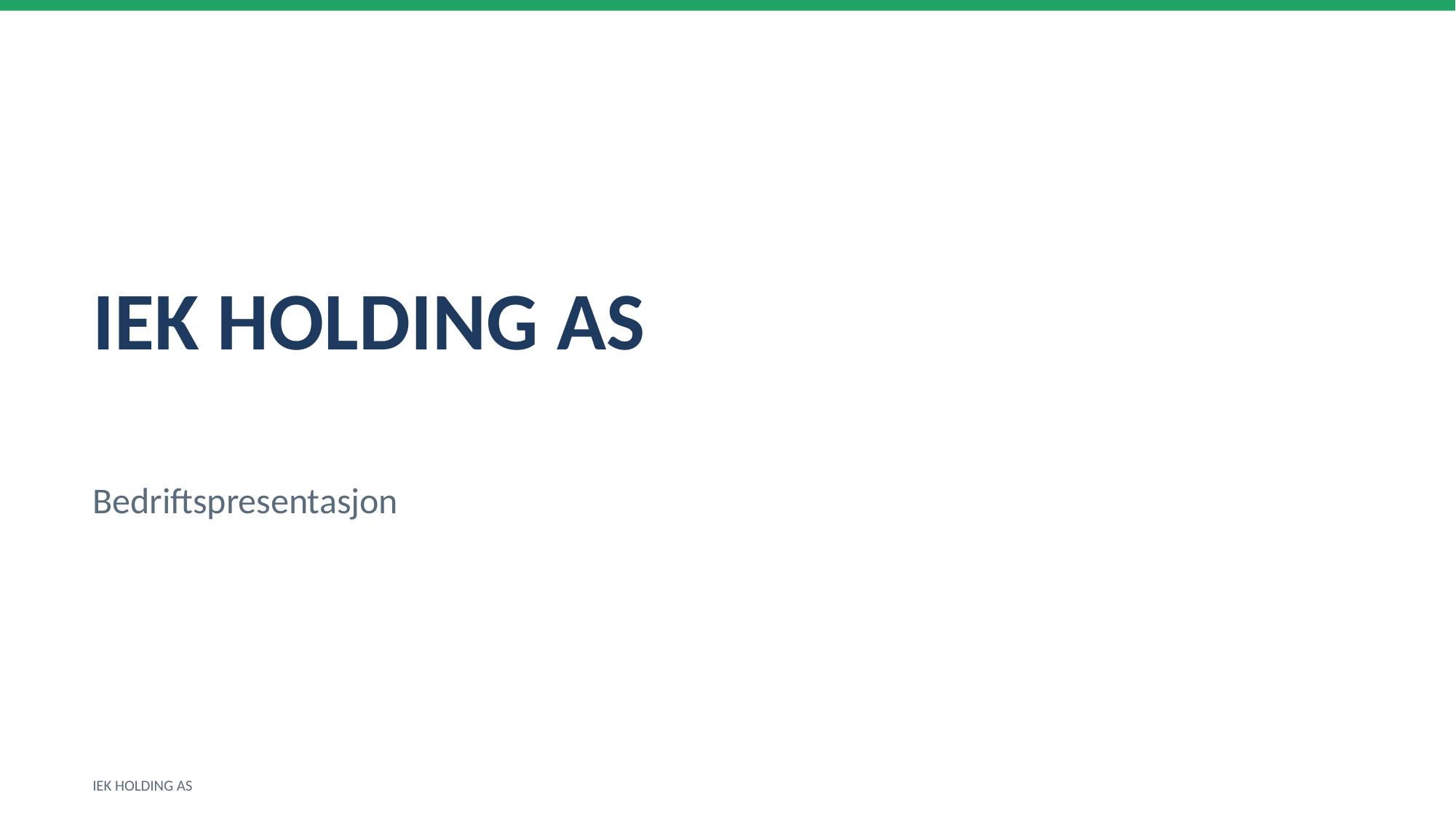

IEK HOLDING AS
Bedriftspresentasjon
IEK HOLDING AS